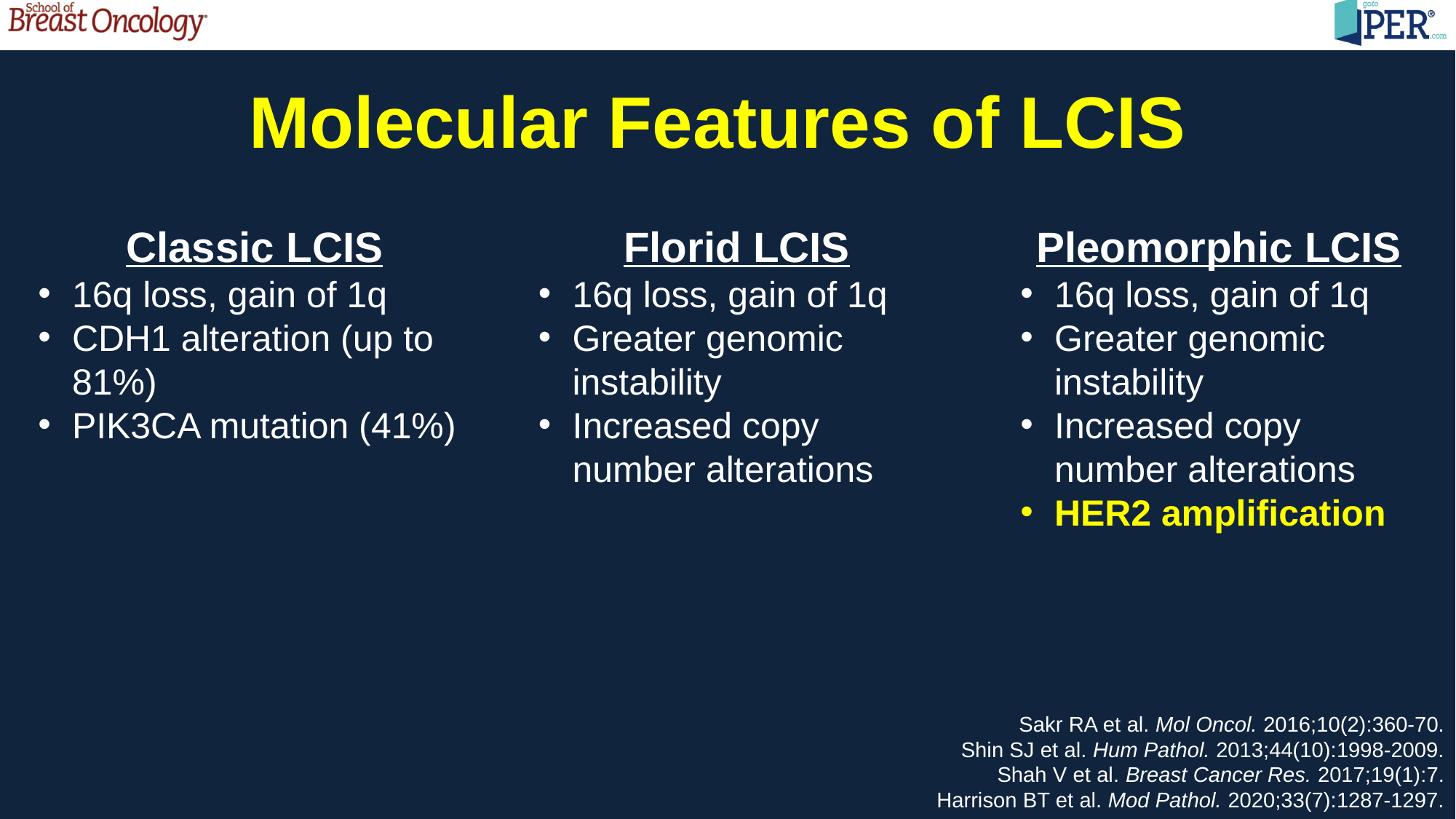

# Molecular Features of LCIS
Classic LCIS
16q loss, gain of 1q
CDH1 alteration (up to 81%)
PIK3CA mutation (41%)
Florid LCIS
16q loss, gain of 1q
Greater genomic instability
Increased copy number alterations
Pleomorphic LCIS
16q loss, gain of 1q
Greater genomic instability
Increased copy number alterations
HER2 amplification
 Sakr RA et al. Mol Oncol. 2016;10(2):360-70.
Shin SJ et al. Hum Pathol. 2013;44(10):1998-2009.
Shah V et al. Breast Cancer Res. 2017;19(1):7.
Harrison BT et al. Mod Pathol. 2020;33(7):1287-1297.